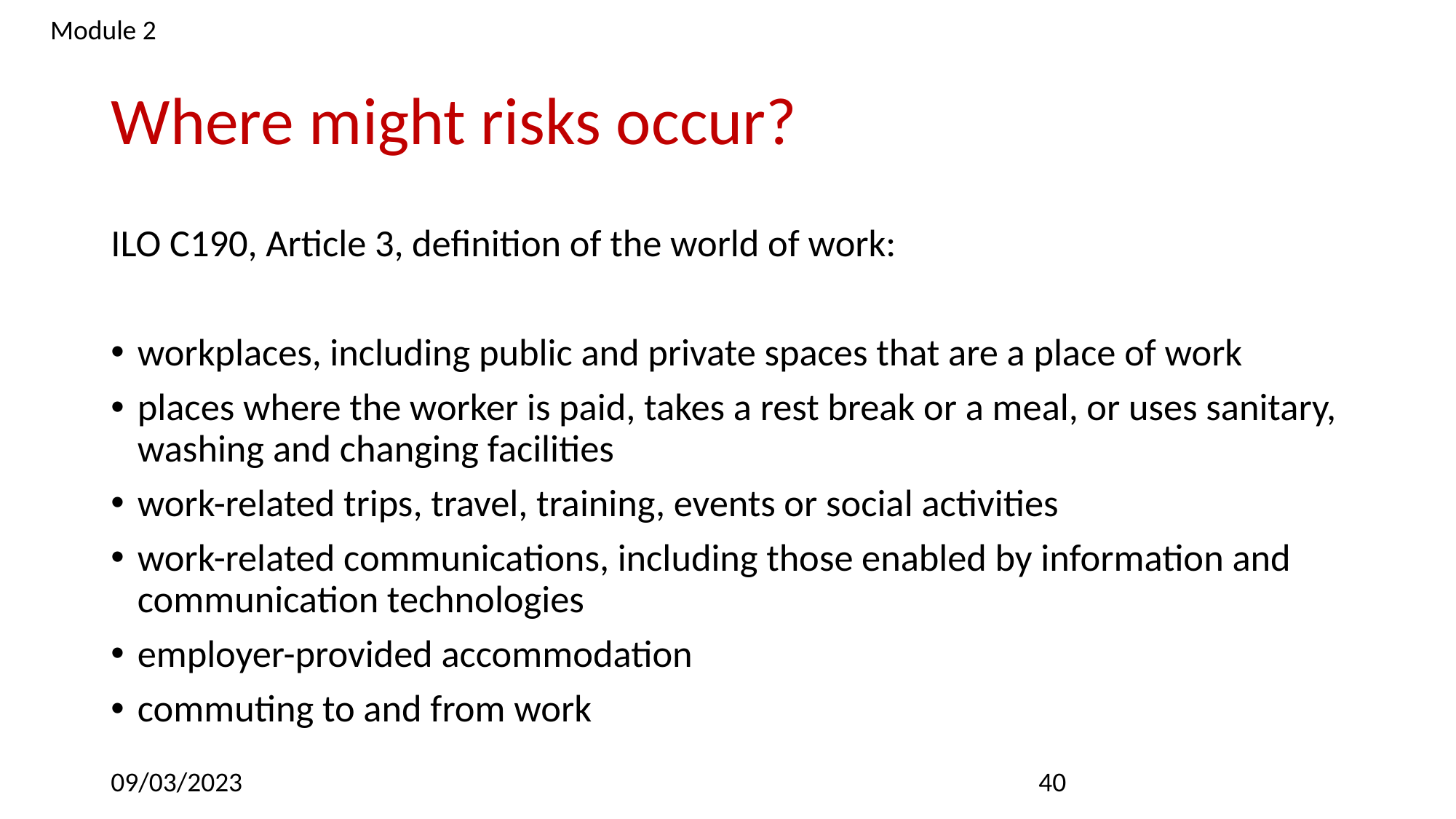

Module 2
# Where might risks occur?
ILO C190, Article 3, definition of the world of work:

workplaces, including public and private spaces that are a place of work
places where the worker is paid, takes a rest break or a meal, or uses sanitary, washing and changing facilities
work-related trips, travel, training, events or social activities
work-related communications, including those enabled by information and communication technologies
employer-provided accommodation
commuting to and from work

09/03/2023
40